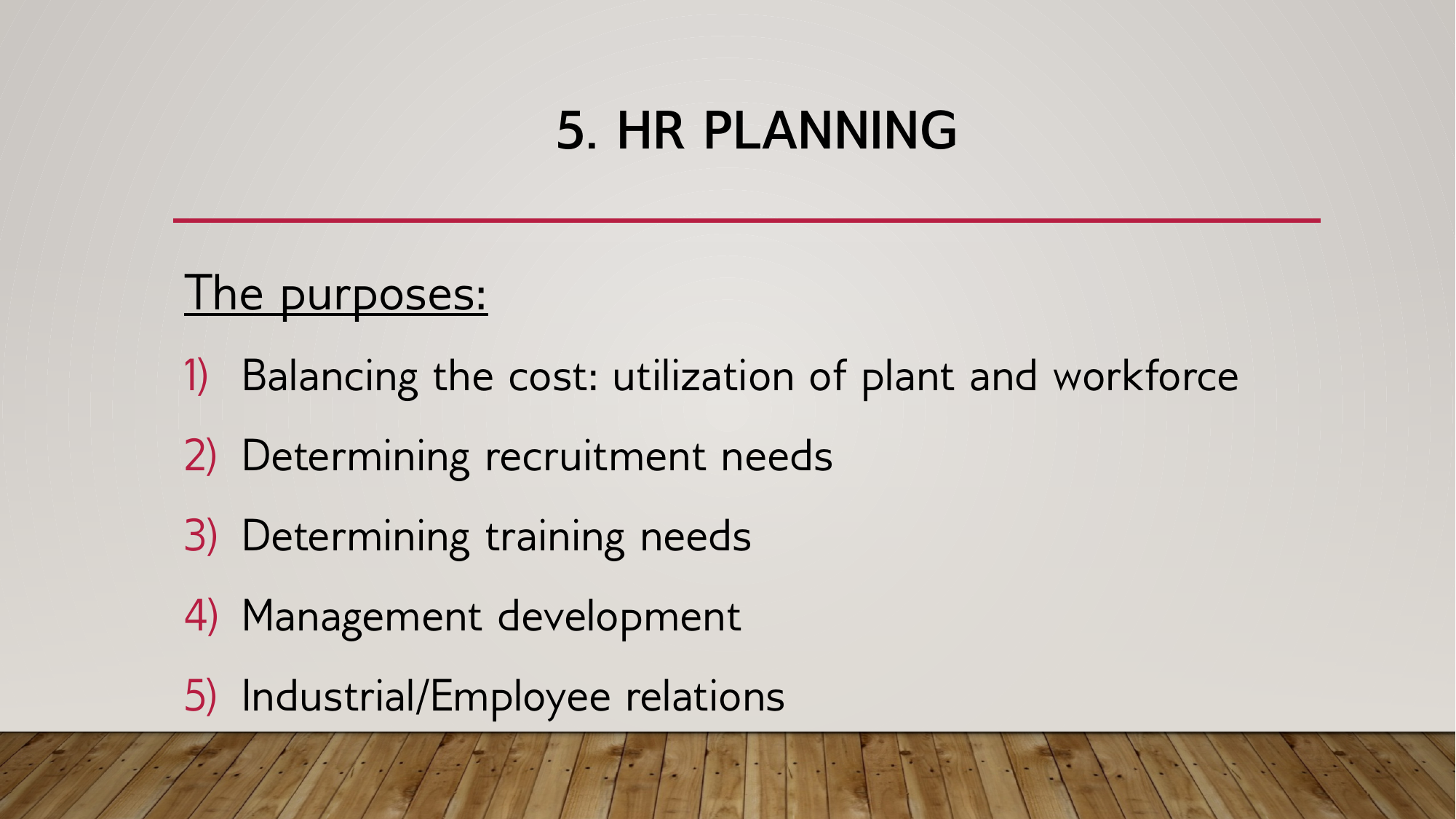

# 5. Hr planning
The purposes:
Balancing the cost: utilization of plant and workforce
Determining recruitment needs
Determining training needs
Management development
Industrial/Employee relations